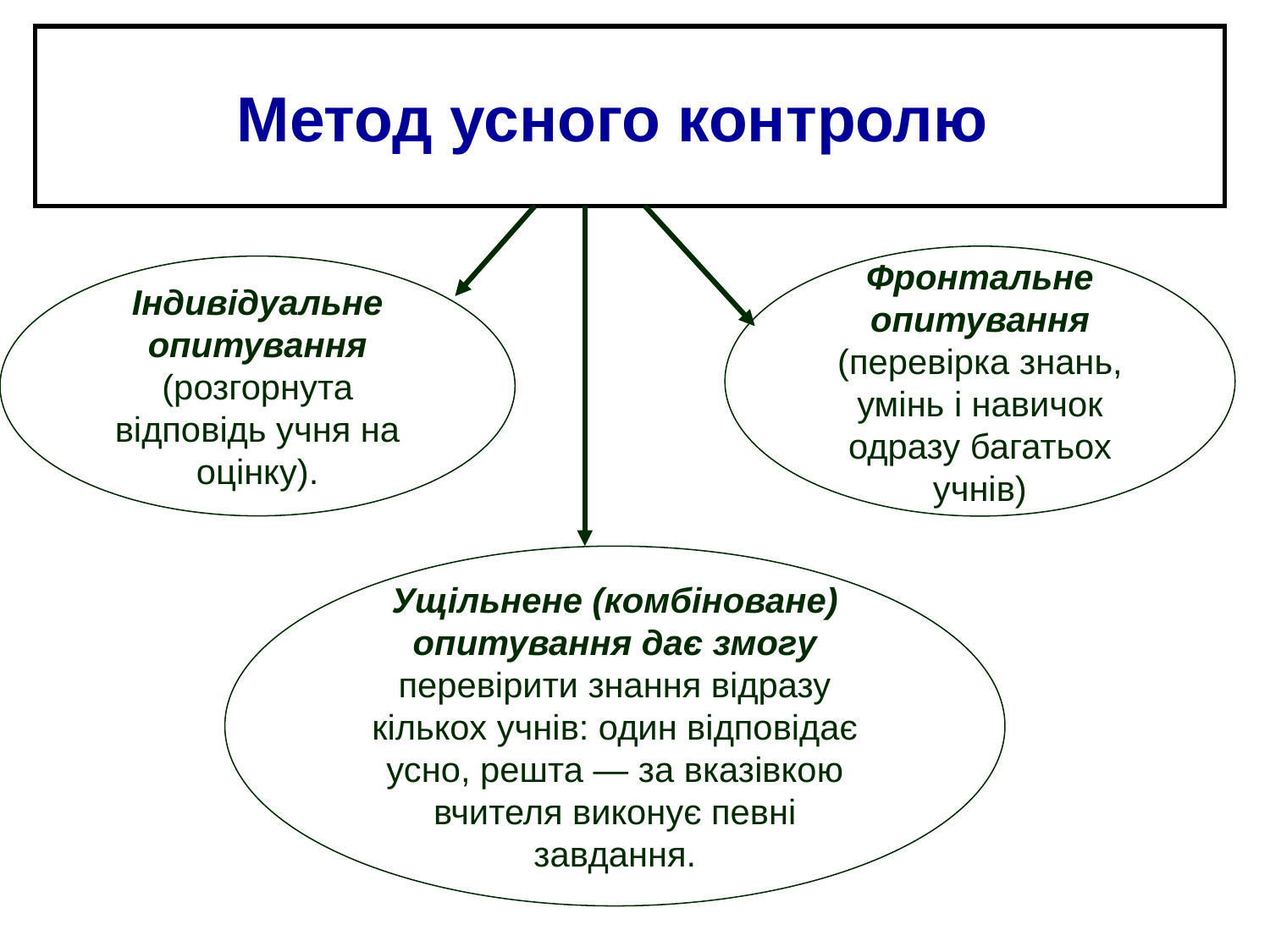

Метод усного контролю
Фронтальне опитування (перевірка знань, умінь і навичок одразу багатьох учнів)
Індивідуальне опитування (розгорнута відповідь учня на оцінку).
Ущільнене (комбіноване) опитування дає змогу перевірити знання відразу кількох учнів: один відповідає усно, решта — за вказівкою вчителя виконує певні завдання.